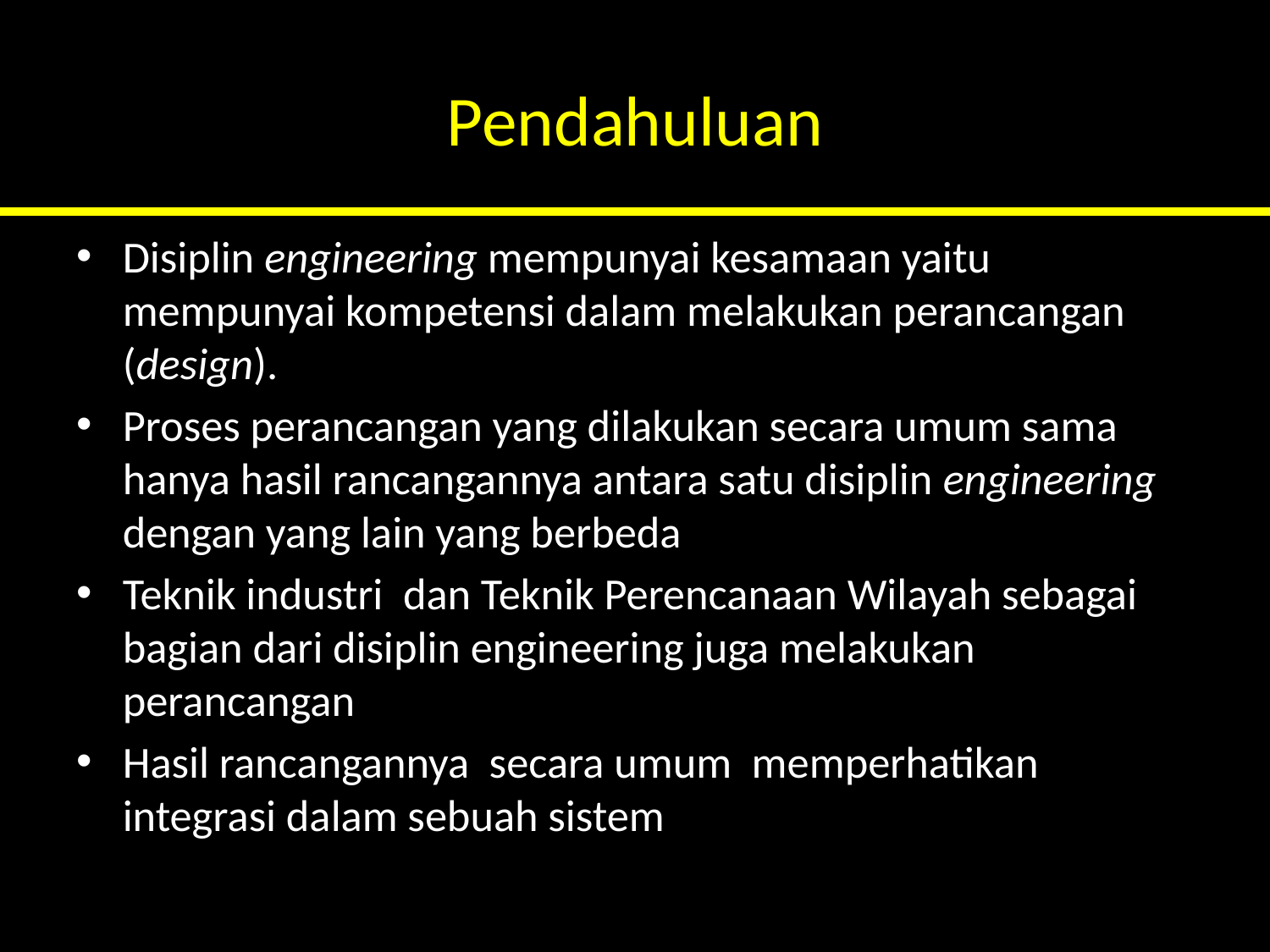

# Pendahuluan
Disiplin engineering mempunyai kesamaan yaitu mempunyai kompetensi dalam melakukan perancangan (design).
Proses perancangan yang dilakukan secara umum sama hanya hasil rancangannya antara satu disiplin engineering dengan yang lain yang berbeda
Teknik industri  dan Teknik Perencanaan Wilayah sebagai bagian dari disiplin engineering juga melakukan perancangan
Hasil rancangannya  secara umum  memperhatikan  integrasi dalam sebuah sistem